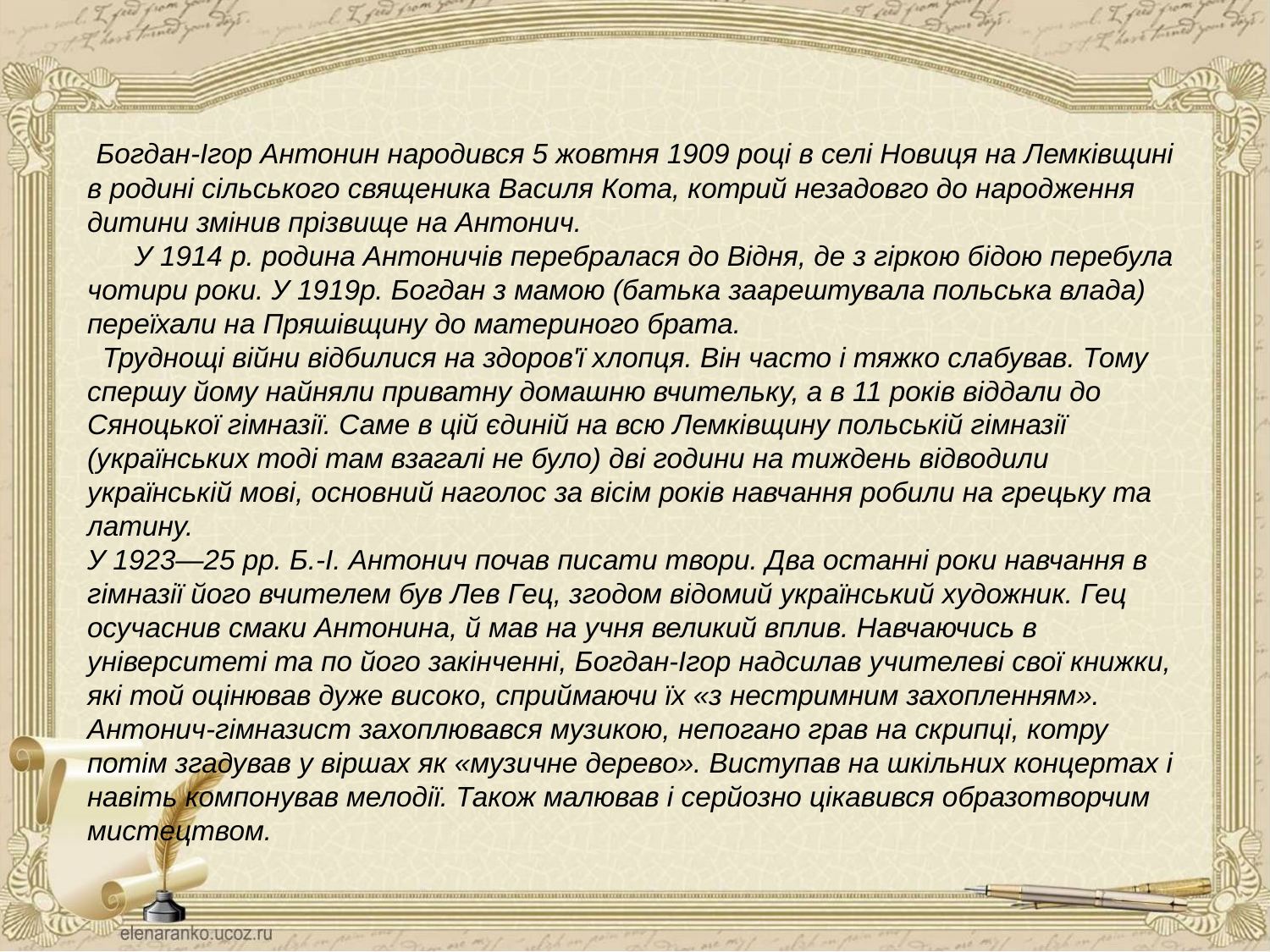

Богдан-Ігор Антонин народився 5 жовтня 1909 році в селі Новиця на Лемківщині в родині сільського священика Василя Кота, котрий незадовго до народження дитини змінив прізвище на Антонич.
      У 1914 р. родина Антоничів перебралася до Відня, де з гіркою бідою перебула чотири роки. У 1919р. Богдан з мамою (батька заарештувала польська влада) переїхали на Пряшівщину до материного брата.
  Труднощі війни відбилися на здоров'ї хлопця. Він часто і тяжко слабував. Тому спершу йому найняли приватну домашню вчительку, а в 11 років віддали до Сяноцької гімназії. Саме в цій єдиній на всю Лемківщину польській гімназії (українських тоді там взагалі не було) дві години на тиждень відводили українській мові, основний наголос за вісім років навчання робили на грецьку та латину.
У 1923—25 pp. Б.-І. Антонич почав писати твори. Два останні роки навчання в гімназії його вчителем був Лев Гец, згодом відомий український художник. Гец осучаснив смаки Антонина, й мав на учня великий вплив. Навчаючись в університеті та по його закінченні, Богдан-Ігор надсилав учителеві свої книжки, які той оцінював дуже високо, сприймаючи їх «з нестримним захопленням». Антонич-гімназист захоплювався музикою, непогано грав на скрипці, котру потім згадував у віршах як «музичне дерево». Виступав на шкільних концертах і навіть компонував мелодії. Також малював і серйозно цікавився образотворчим мистецтвом.